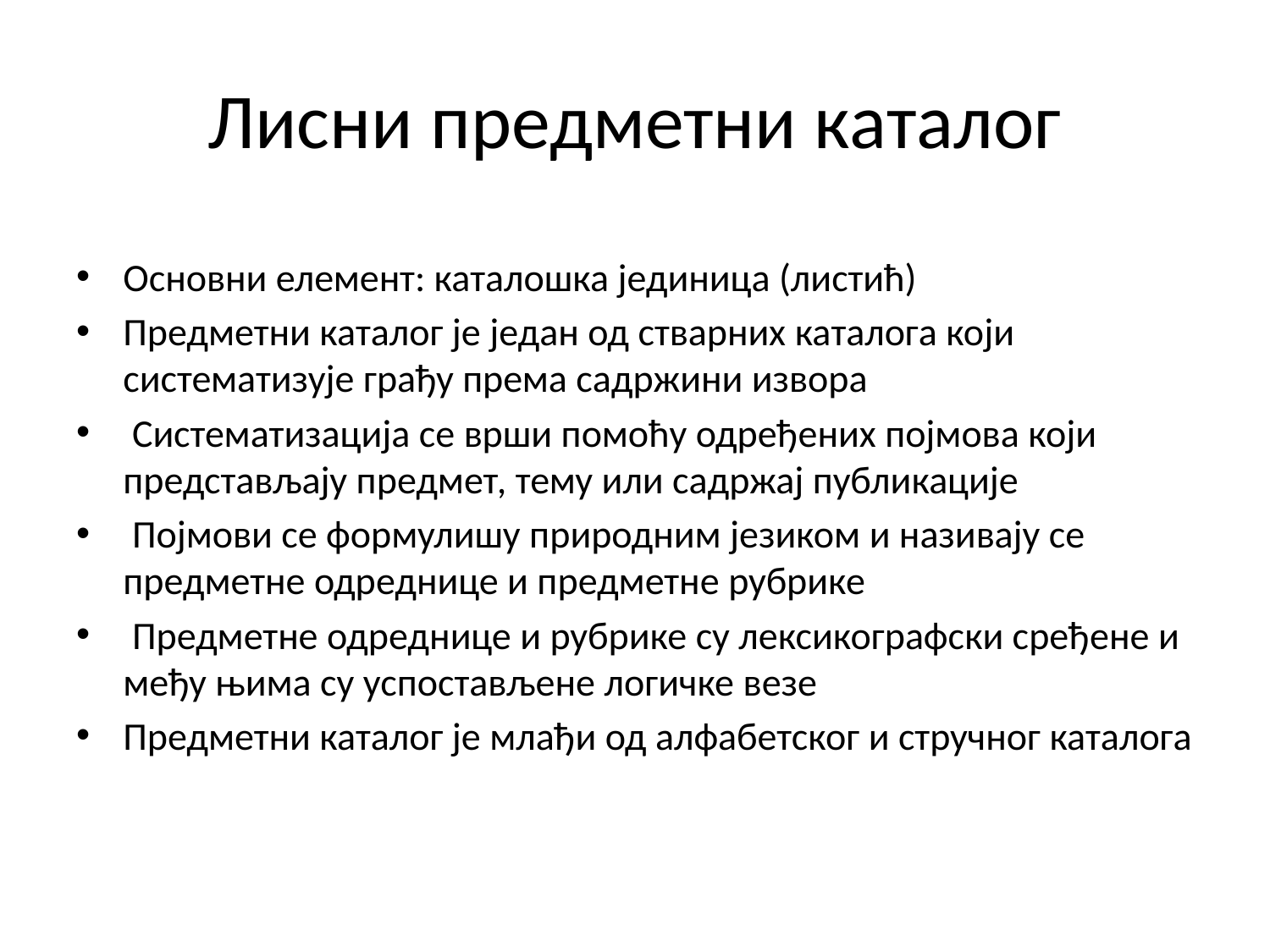

# Лисни предметни каталог
Основни елемент: каталошка јединица (листић)
Предметни каталог је један од стварних каталога који систематизује грађу према садржини извора
 Систематизација се врши помоћу одређених појмова који представљају предмет, тему или садржај публикације
 Појмови се формулишу природним језиком и називају се предметне одреднице и предметне рубрике
 Предметне одреднице и рубрике су лексикографски сређене и међу њима су успостављене логичке везе
Предметни каталог је млађи од алфабетског и стручног каталога